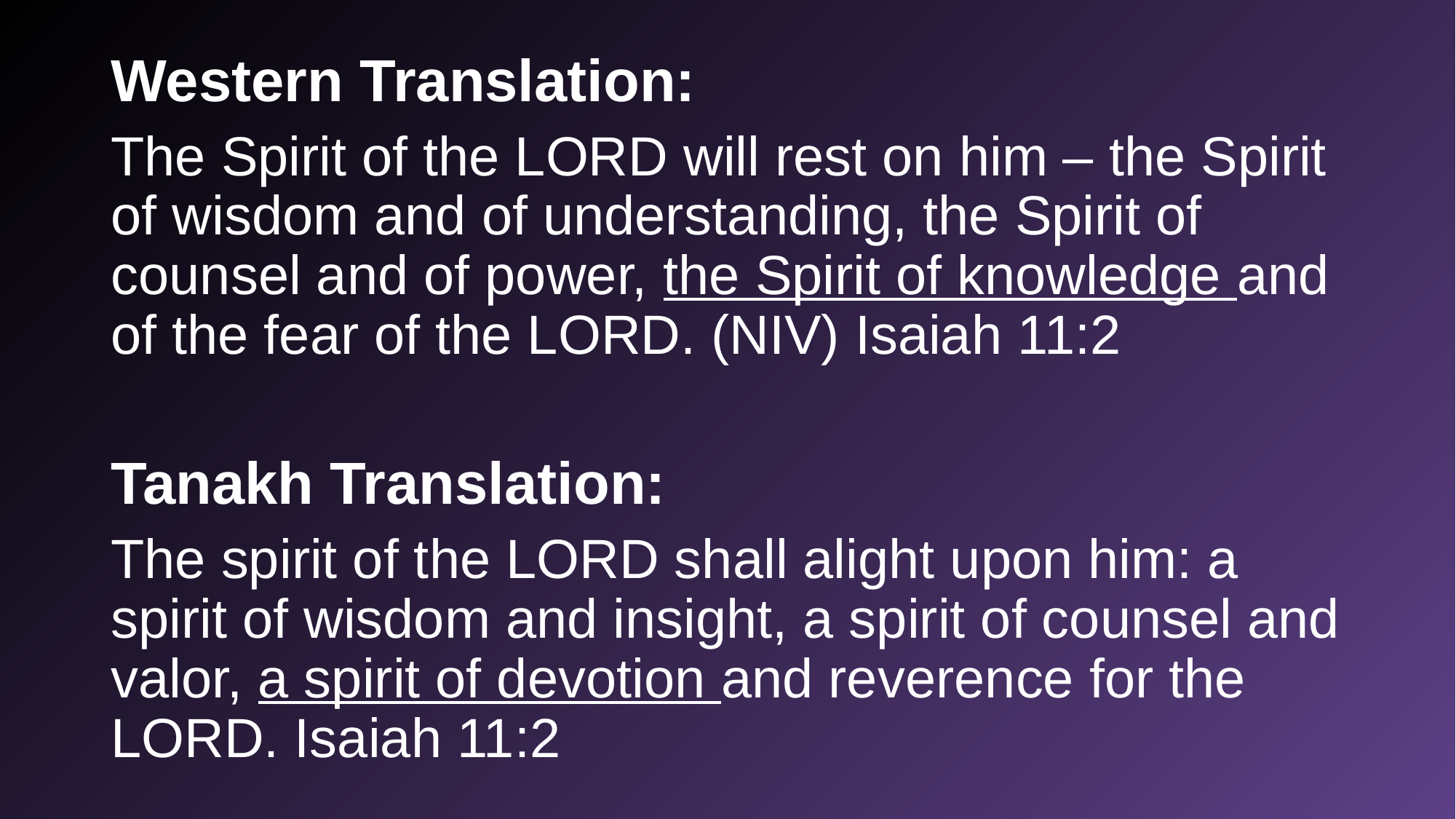

Western Translation:
The Spirit of the LORD will rest on him – the Spirit of wisdom and of understanding, the Spirit of counsel and of power, the Spirit of knowledge and of the fear of the LORD. (NIV) Isaiah 11:2

Tanakh Translation:
The spirit of the LORD shall alight upon him: a spirit of wisdom and insight, a spirit of counsel and valor, a spirit of devotion and reverence for the LORD. Isaiah 11:2